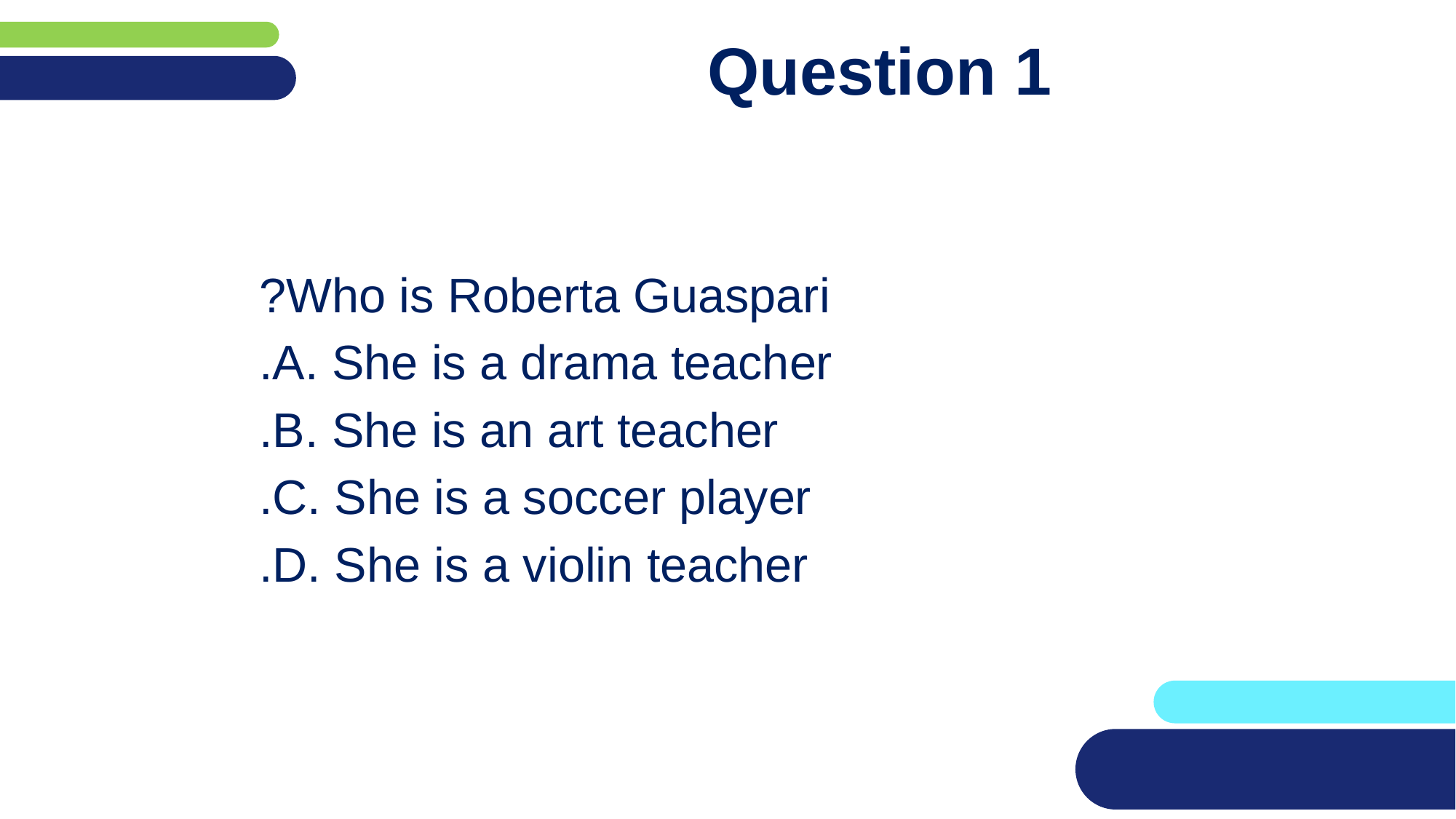

# Question 1
Who is Roberta Guaspari?
 A. She is a drama teacher.
B. She is an art teacher.
C. She is a soccer player.
D. She is a violin teacher.